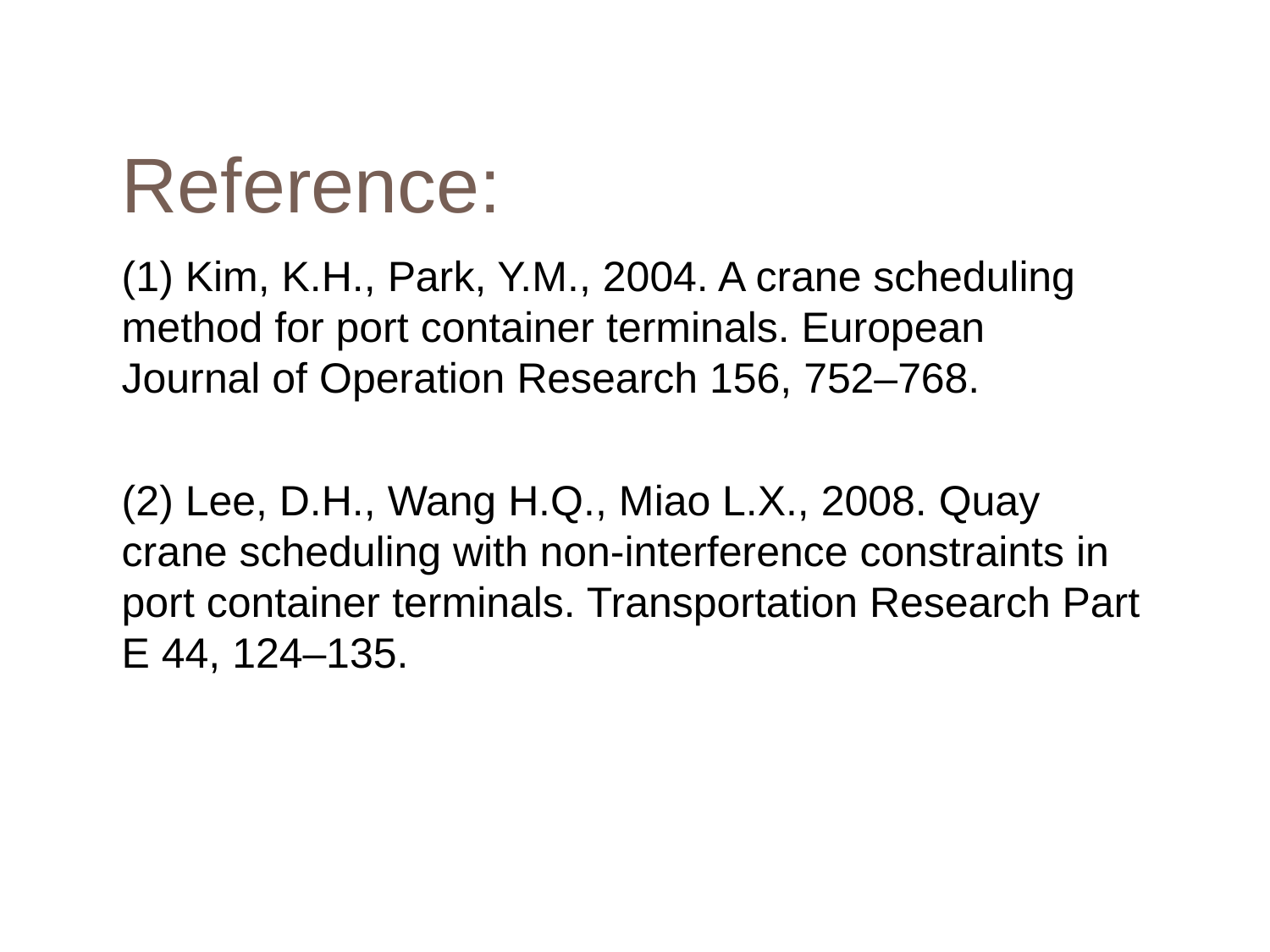

Reference:
(1) Kim, K.H., Park, Y.M., 2004. A crane scheduling method for port container terminals. European   Journal of Operation Research 156, 752–768.

(2) Lee, D.H., Wang H.Q., Miao L.X., 2008. Quay crane scheduling with non-interference constraints in port container terminals. Transportation Research Part E 44, 124–135.